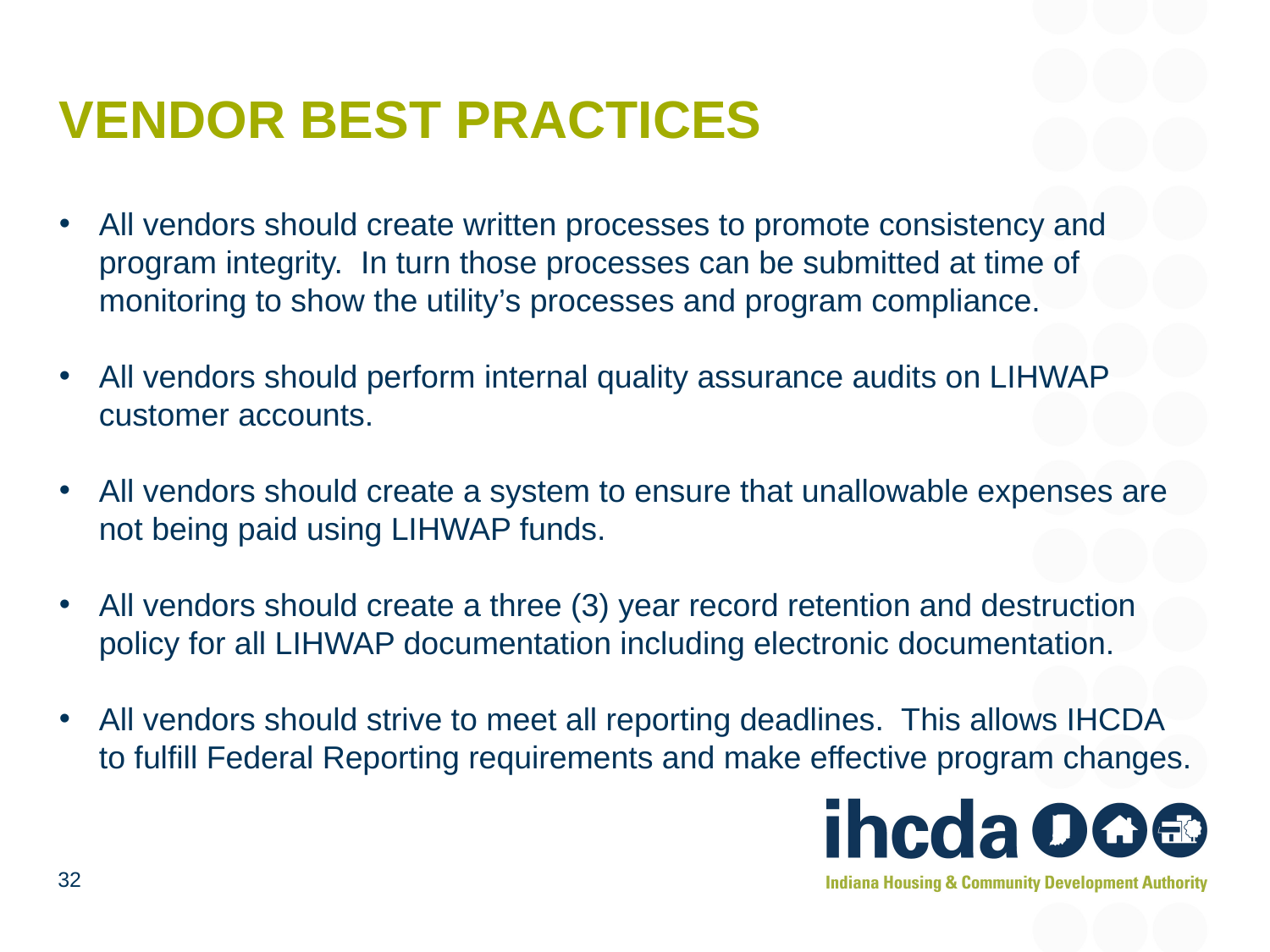

# Vendor Best practices
All vendors should create written processes to promote consistency and program integrity.  In turn those processes can be submitted at time of monitoring to show the utility’s processes and program compliance.

All vendors should perform internal quality assurance audits on LIHWAP customer accounts.

All vendors should create a system to ensure that unallowable expenses are not being paid using LIHWAP funds.

All vendors should create a three (3) year record retention and destruction policy for all LIHWAP documentation including electronic documentation.

All vendors should strive to meet all reporting deadlines.  This allows IHCDA to fulfill Federal Reporting requirements and make effective program changes.

32